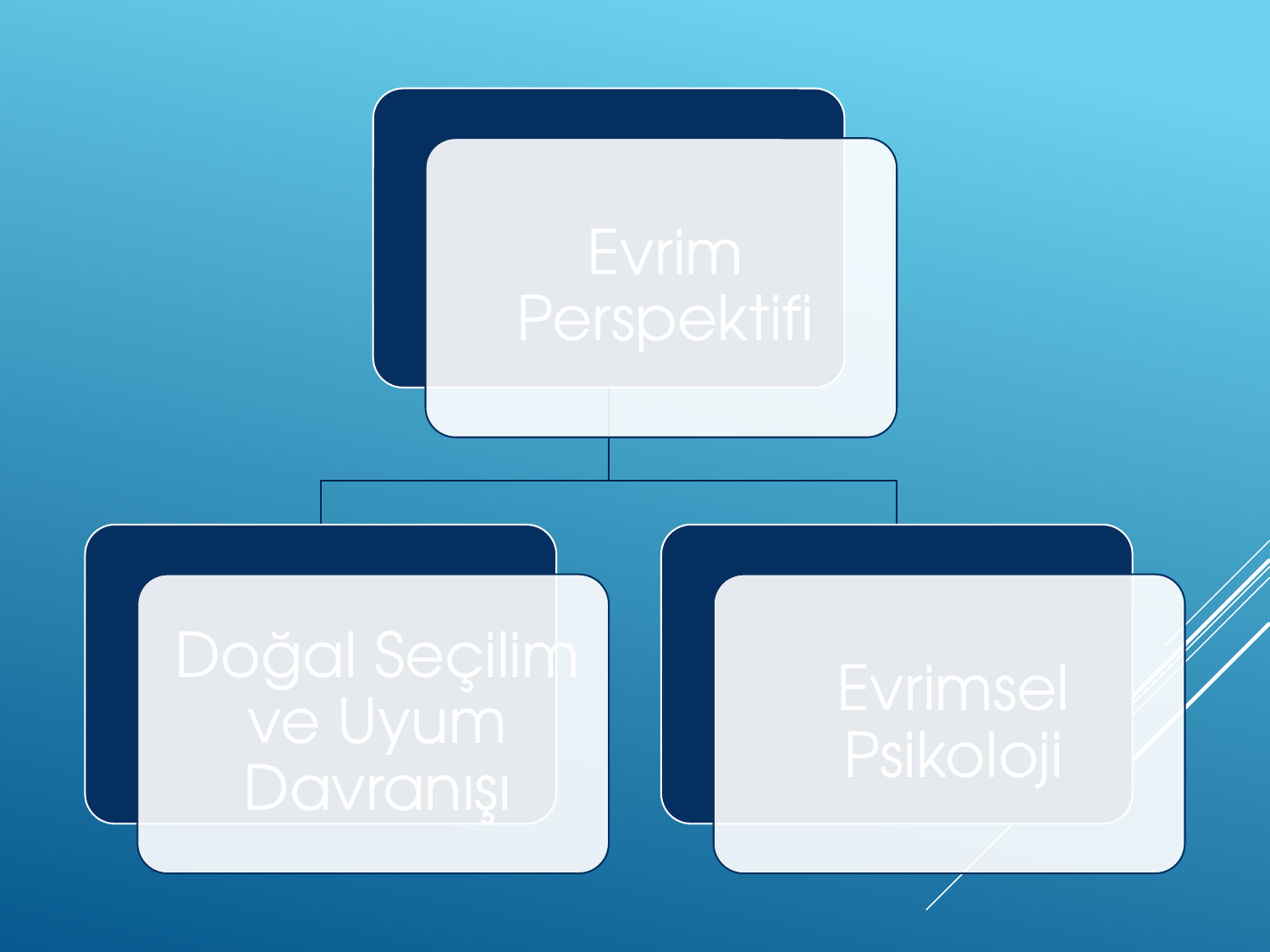

Evrim Perspektifi
Doğal Seçilim ve Uyum Davranışı
Evrimsel Psikoloji